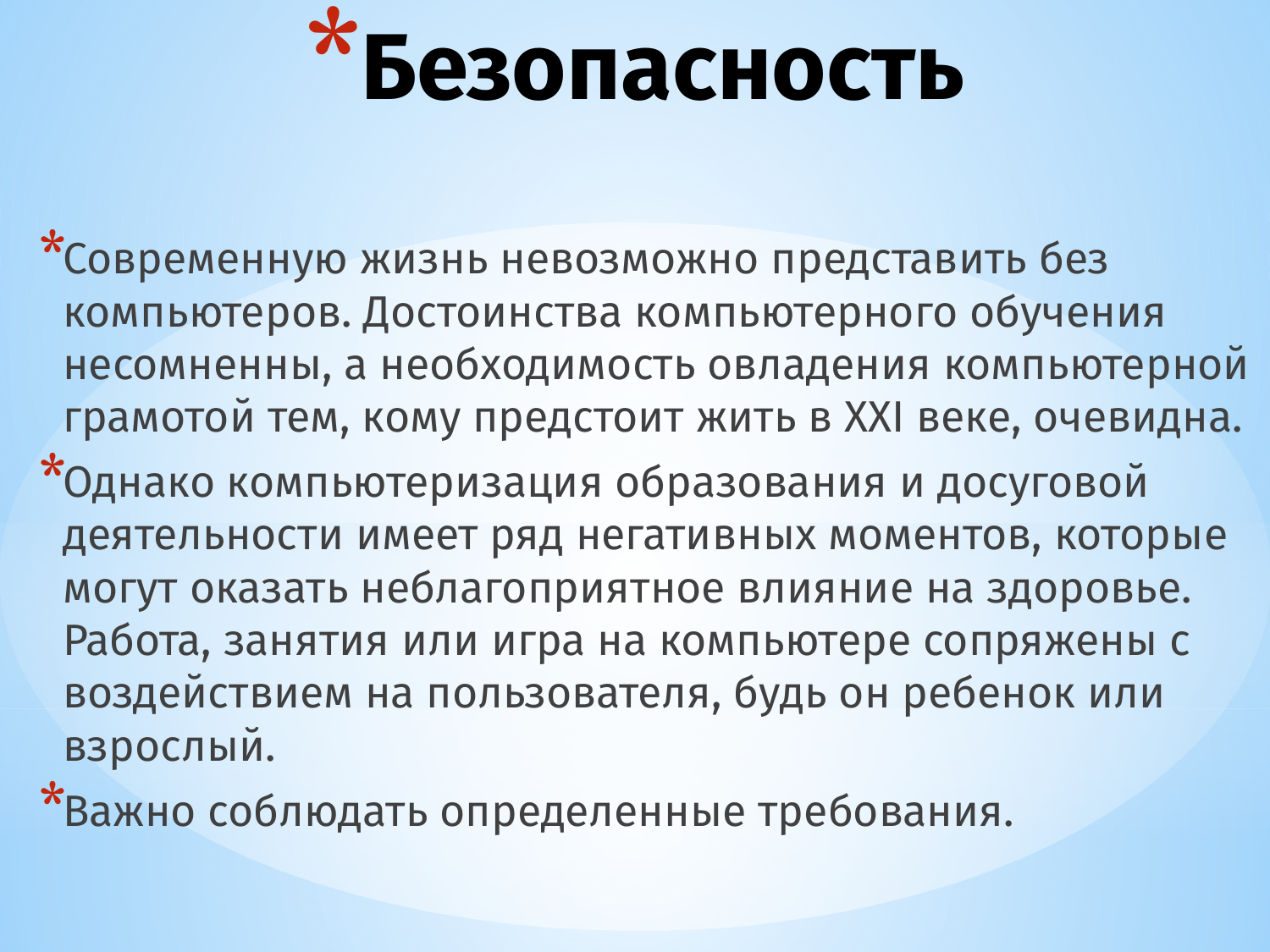

# Безопасность

Современную жизнь невозможно представить без компьютеров. Достоинства компьютерного обучения несомненны, а необходимость овладения компьютерной грамотой тем, кому предстоит жить в XXI веке, очевидна.
Однако компьютеризация образования и досуговой деятельности имеет ряд негативных моментов, которые могут оказать неблагоприятное влияние на здоровье. Работа, занятия или игра на компьютере сопряжены с воздействием на пользователя, будь он ребенок или взрослый.
Важно соблюдать определенные требования.